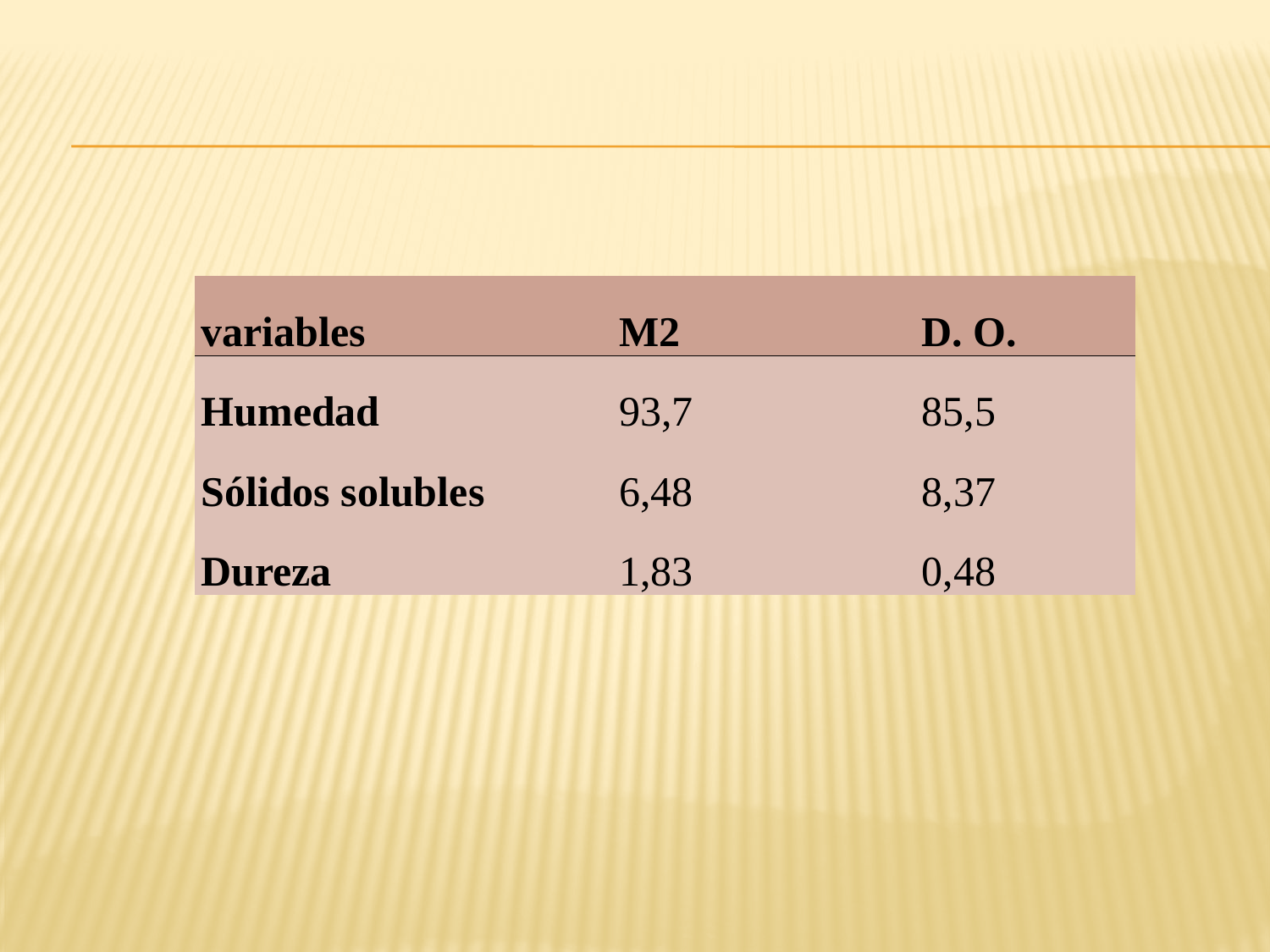

| variables | M2 | D. O. |
| --- | --- | --- |
| Humedad | 93,7 | 85,5 |
| Sólidos solubles | 6,48 | 8,37 |
| Dureza | 1,83 | 0,48 |